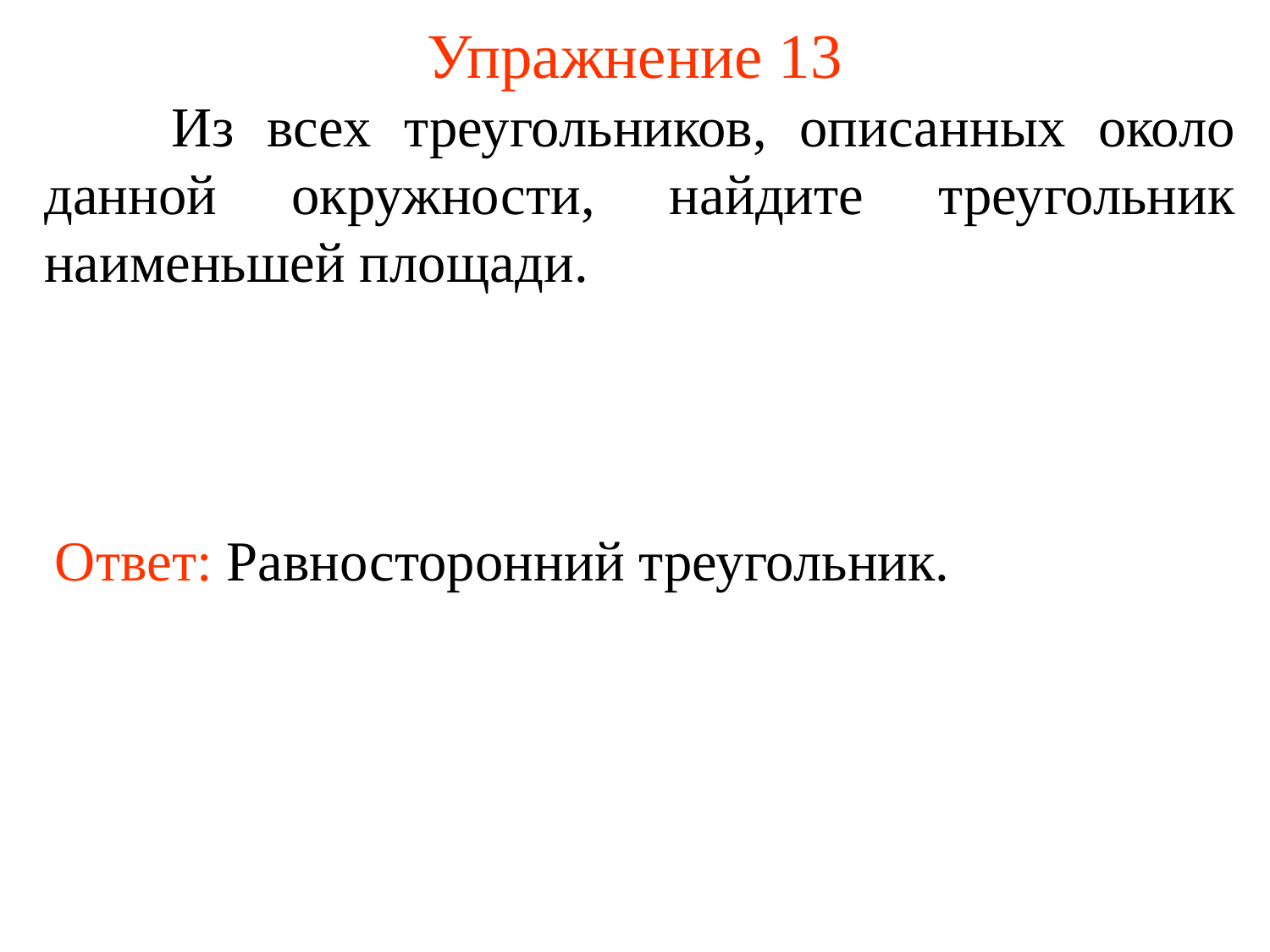

# Упражнение 13
	Из всех треугольников, описанных около данной окружности, найдите треугольник наименьшей площади.
Ответ: Равносторонний треугольник.